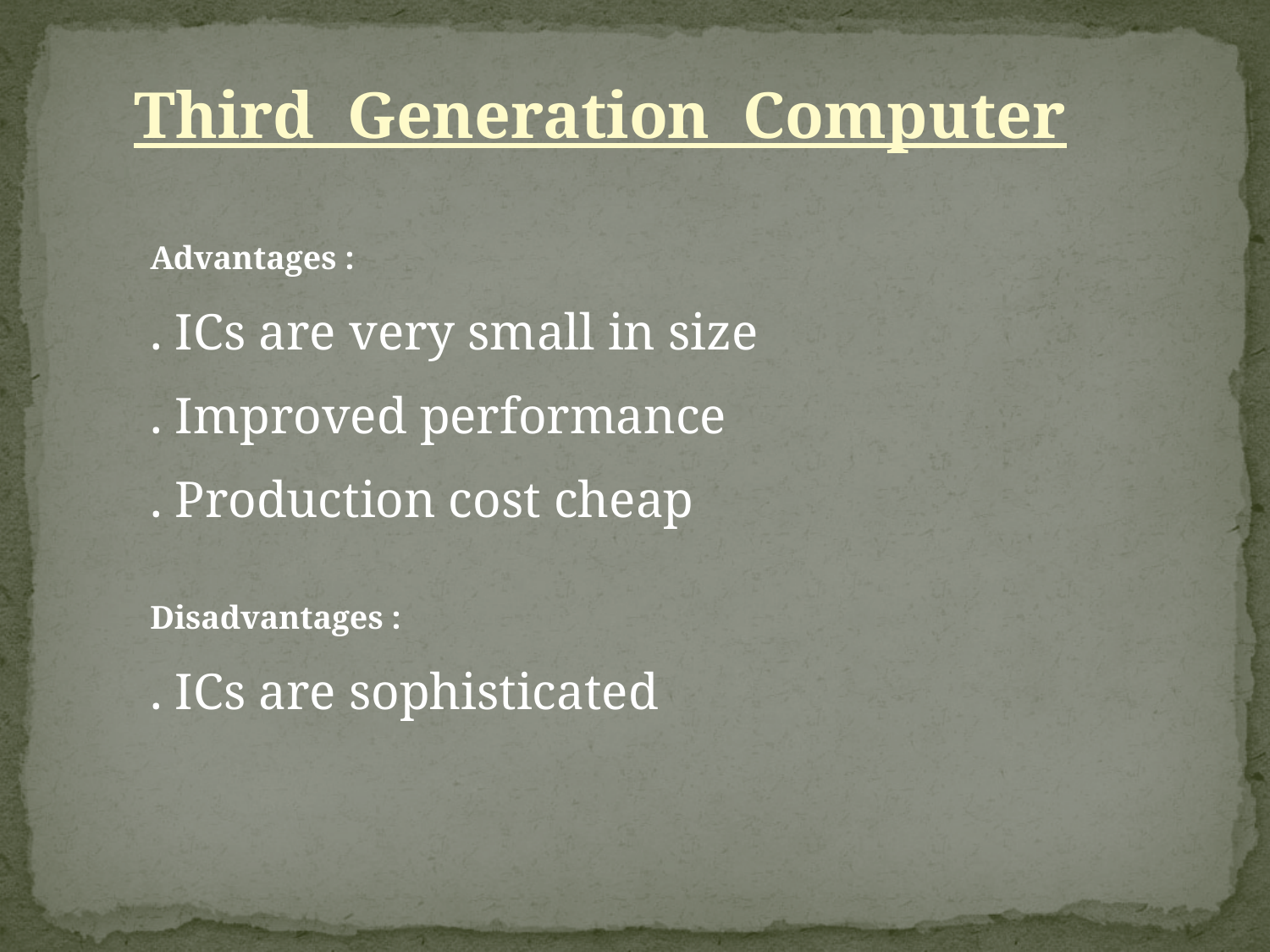

Third  Generation  Computer
Advantages :
. ICs are very small in size
. Improved performance
. Production cost cheap

Disadvantages :
. ICs are sophisticated